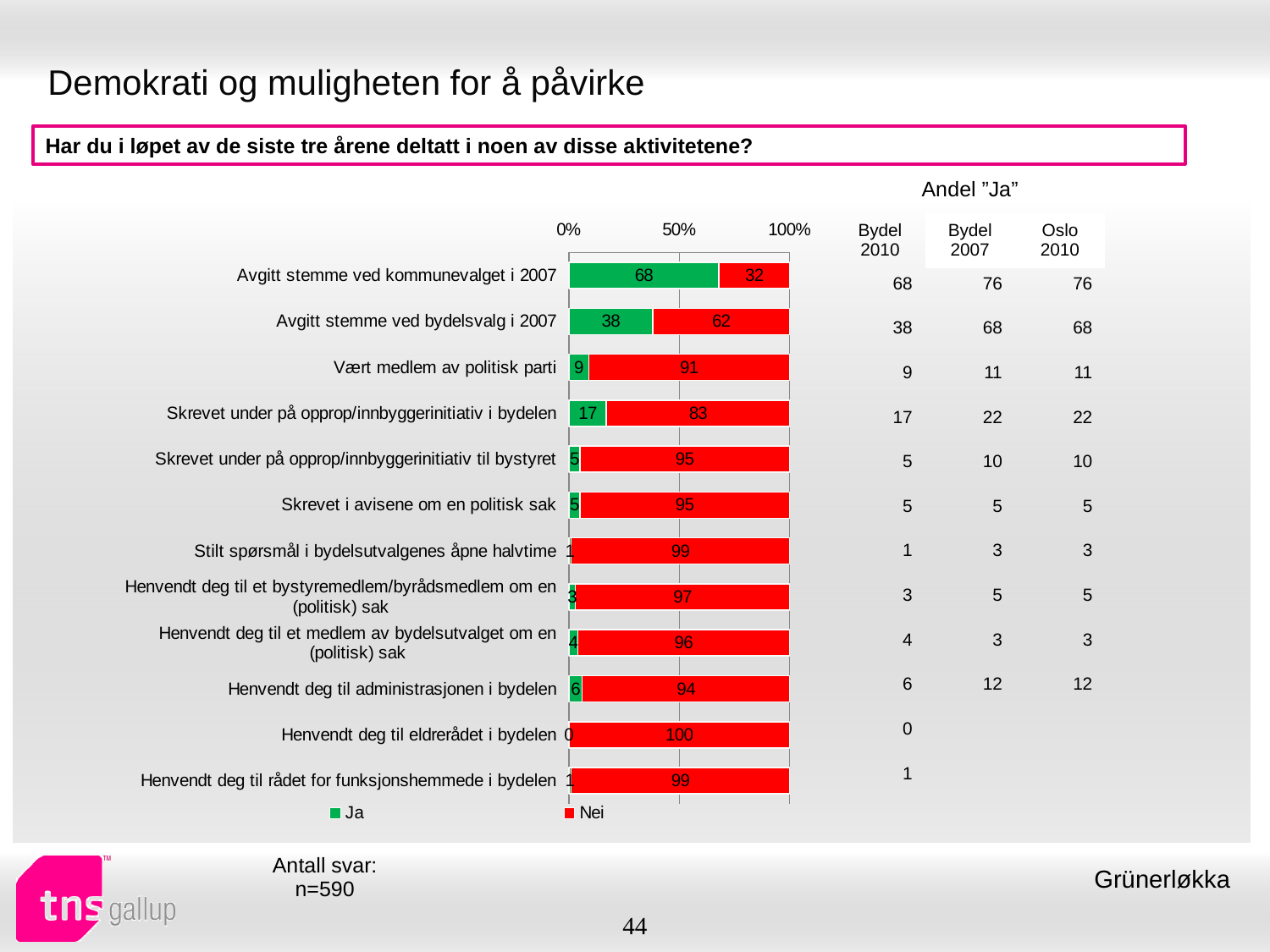

# Demokrati og muligheten for å påvirke
Har du i løpet av de siste tre årene deltatt i noen av disse aktivitetene?
| Andel ”Ja” |  |  |
| --- | --- | --- |
| Bydel 2010 | Bydel 2007 | Oslo 2010 |

### Chart

| Category | Ja | Nei |
|---|---|---|
| Avgitt stemme ved kommunevalget i 2007 | 68.0 | 32.0 |
| Avgitt stemme ved bydelsvalg i 2007 | 38.0 | 62.0 |
| Vært medlem av politisk parti | 9.0 | 91.0 |
| Skrevet under på opprop/innbyggerinitiativ i bydelen | 17.0 | 83.0 |
| Skrevet under på opprop/innbyggerinitiativ til bystyret | 5.0 | 95.0 |
| Skrevet i avisene om en politisk sak | 5.0 | 95.0 |
| Stilt spørsmål i bydelsutvalgenes åpne halvtime | 1.0 | 99.0 |
| Henvendt deg til et bystyremedlem/byrådsmedlem om en (politisk) sak | 3.0 | 97.0 |
| Henvendt deg til et medlem av bydelsutvalget om en (politisk) sak | 4.0 | 96.0 |
| Henvendt deg til administrasjonen i bydelen | 6.0 | 94.0 |
| Henvendt deg til eldrerådet i bydelen | 0.0 | 100.0 |
| Henvendt deg til rådet for funksjonshemmede i bydelen | 1.0 | 99.0 |
| 68 | 76 | 76 |
| --- | --- | --- |
| 38 | 68 | 68 |
| 9 | 11 | 11 |
| 17 | 22 | 22 |
| 5 | 10 | 10 |
| 5 | 5 | 5 |
| 1 | 3 | 3 |
| 3 | 5 | 5 |
| 4 | 3 | 3 |
| 6 | 12 | 12 |
| 0 |  |  |
| 1 |  |  |
| Antall svar: n=590 |
| --- |
Grünerløkka
44